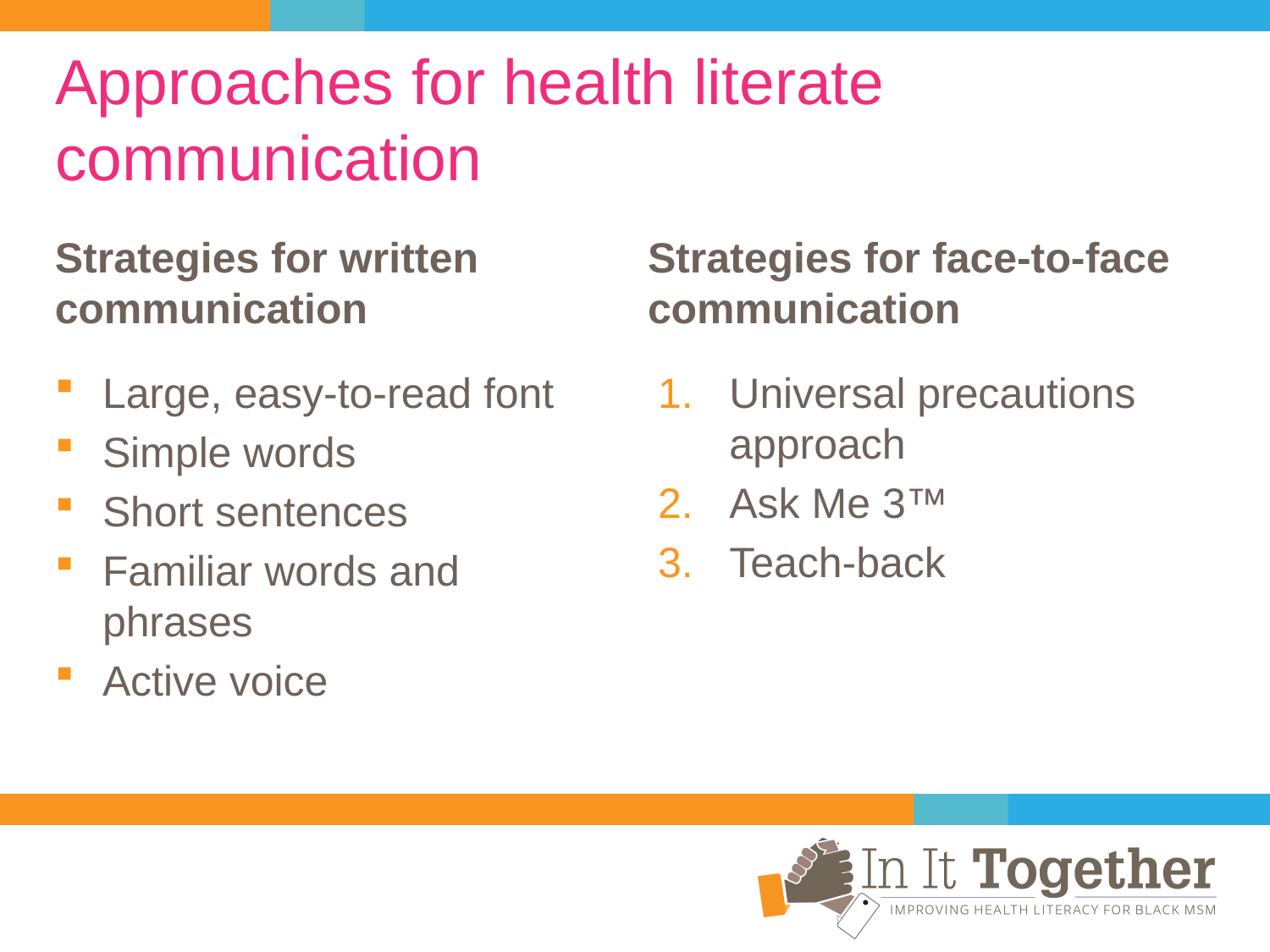

# Approaches for health literate communication
Strategies for face-to-face communication
Strategies for written communication
Large, easy-to-read font
Simple words
Short sentences
Familiar words and phrases
Active voice
Universal precautions approach
Ask Me 3™
Teach-back